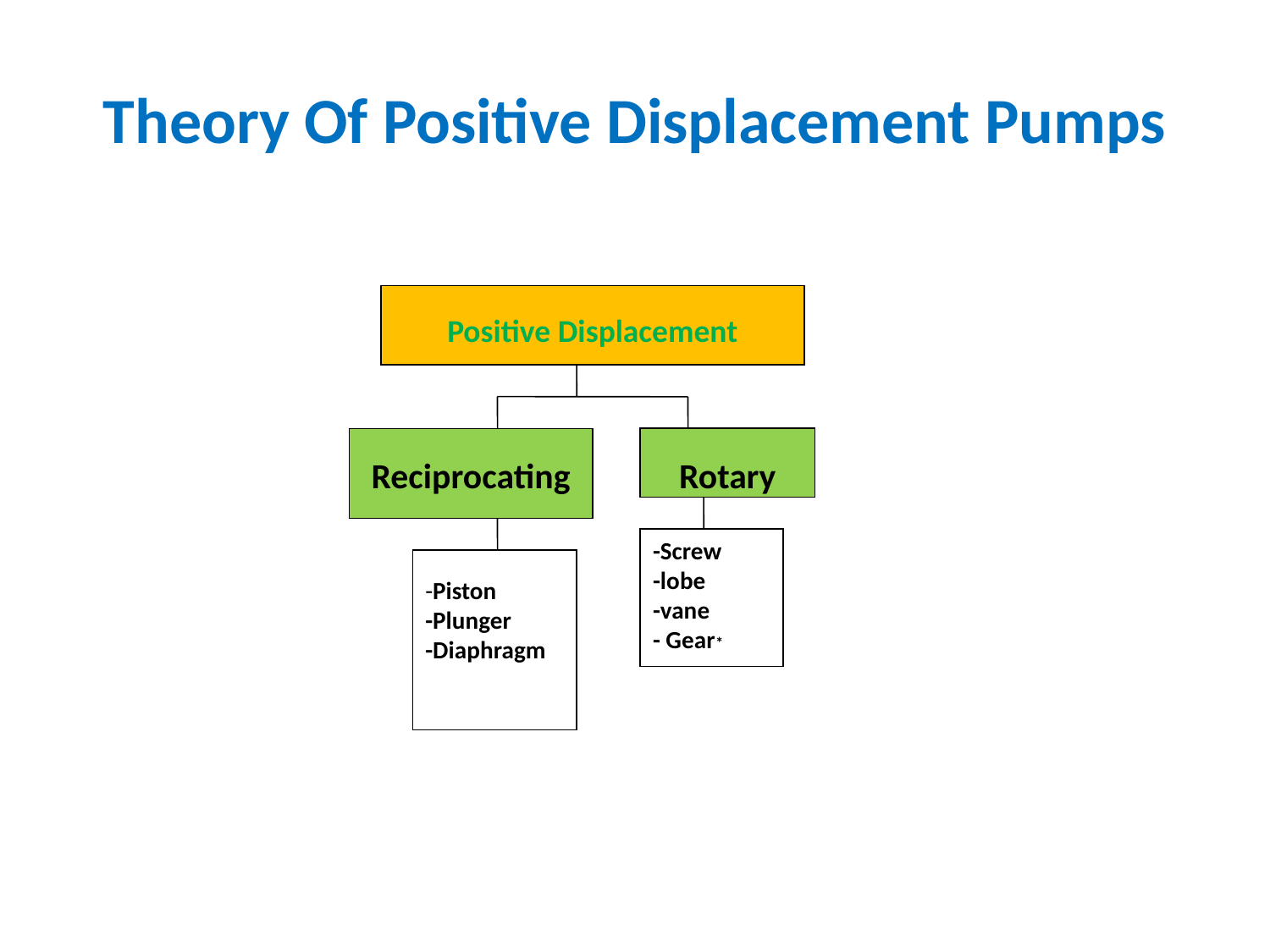

# Theory Of Positive Displacement Pumps

Positive Displacement

Reciprocating

Rotary

-Screw
-lobe
-vane
- Gear*

-Piston
-Plunger
-Diaphragm